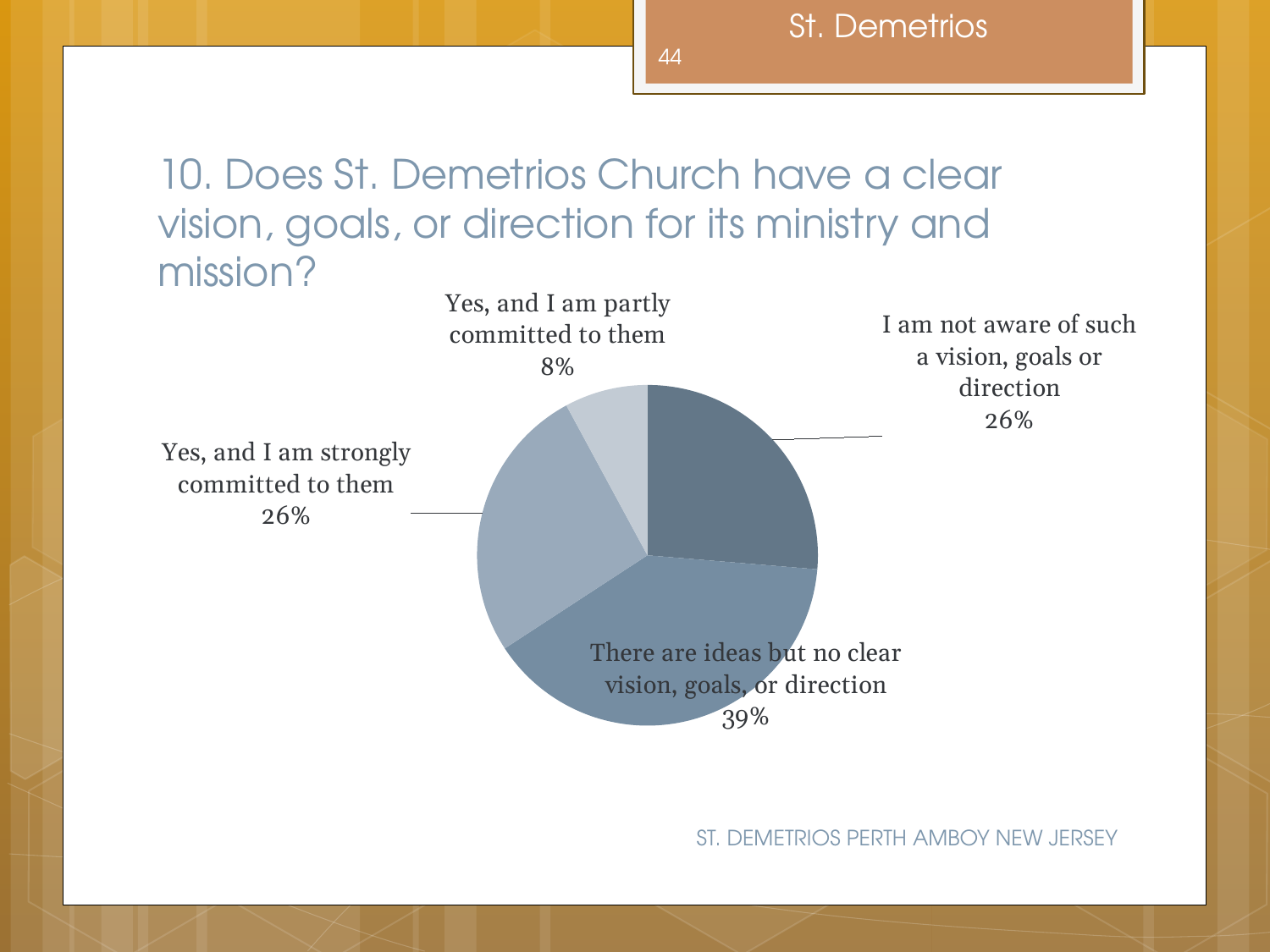

44
# 10. Does St. Demetrios Church have a clear vision, goals, or direction for its ministry and mission?

### Chart

| Category | Series 1 |
|---|---|
| I am not aware of such a vision, goals or direction | 10.0 |
| There are ideas but no clear vision, goals, or direction | 15.0 |
| Yes, and I am strongly committed to them | 10.0 |
| Yes, and I am partly committed to them | 3.0 |
ST. DEMETRIOS PERTH AMBOY NEW JERSEY